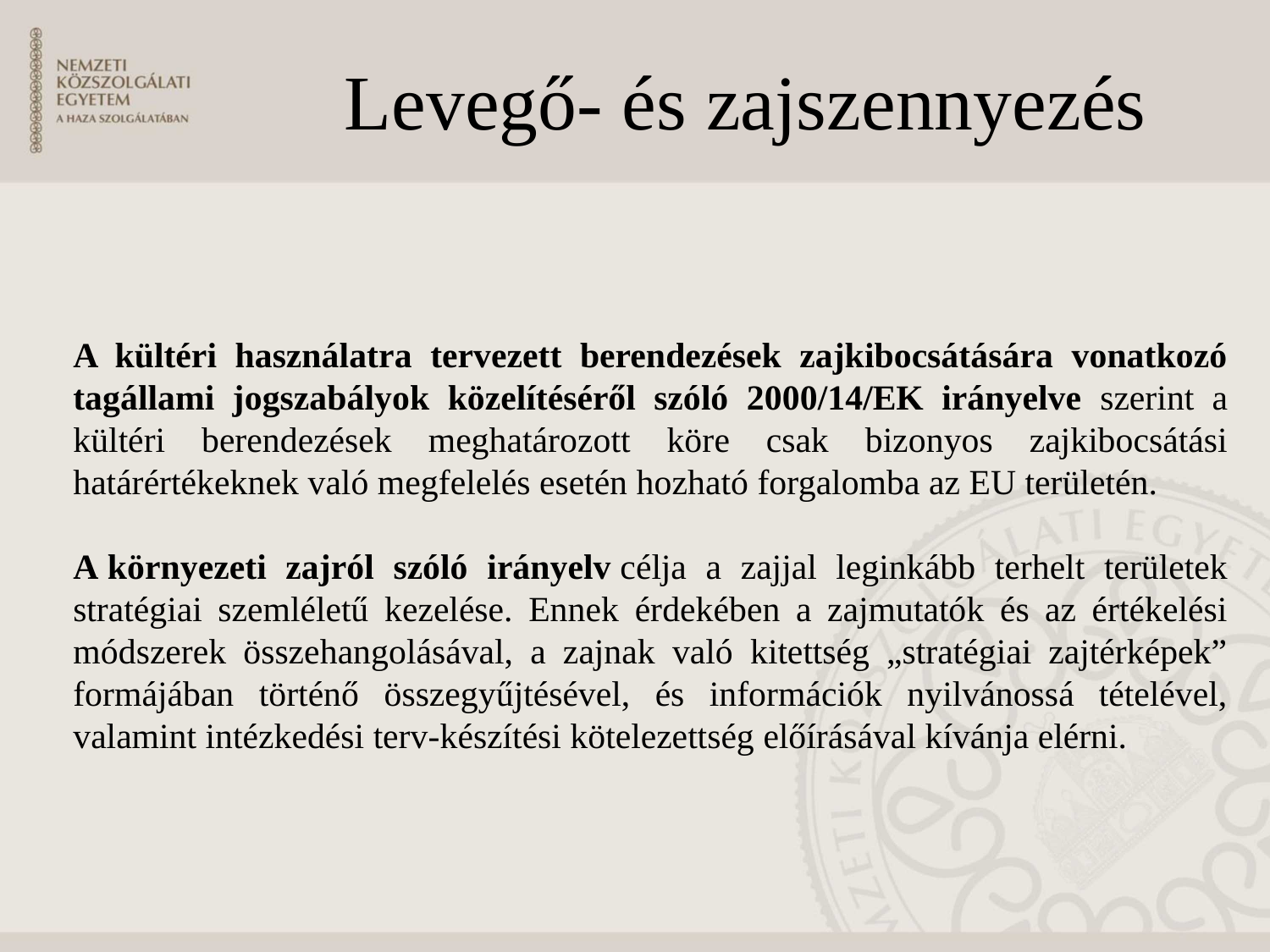

Levegő- és zajszennyezés
A kültéri használatra tervezett berendezések zajkibocsátására vonatkozó tagállami jogszabályok közelítéséről szóló 2000/14/EK irányelve szerint a kültéri berendezések meghatározott köre csak bizonyos zajkibocsátási határértékeknek való megfelelés esetén hozható forgalomba az EU területén.

A környezeti zajról szóló irányelv célja a zajjal leginkább terhelt területek stratégiai szemléletű kezelése. Ennek érdekében a zajmutatók és az értékelési módszerek összehangolásával, a zajnak való kitettség „stratégiai zajtérképek” formájában történő összegyűjtésével, és információk nyilvánossá tételével, valamint intézkedési terv-készítési kötelezettség előírásával kívánja elérni.